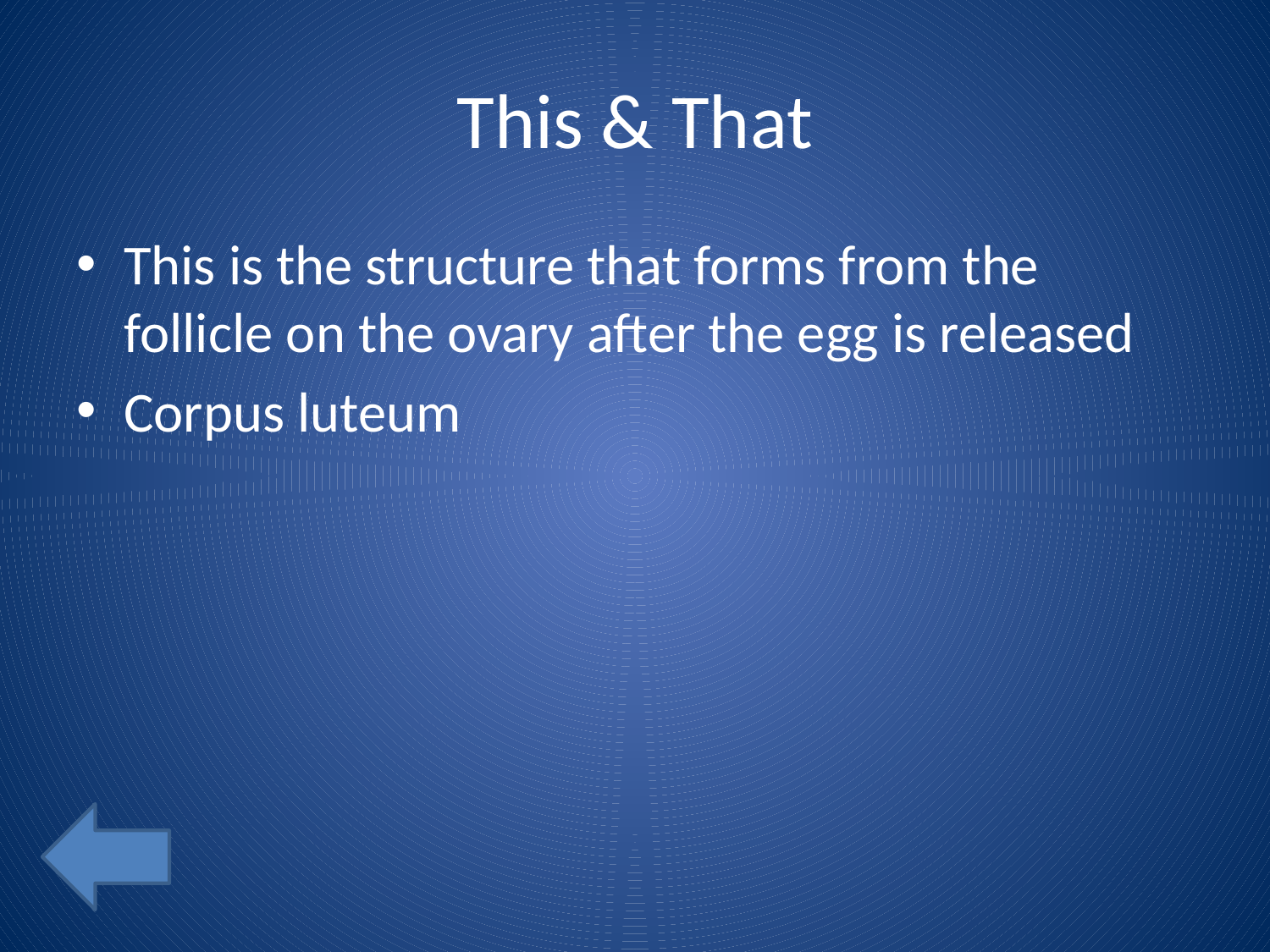

# This & That
This is the structure that forms from the follicle on the ovary after the egg is released
Corpus luteum